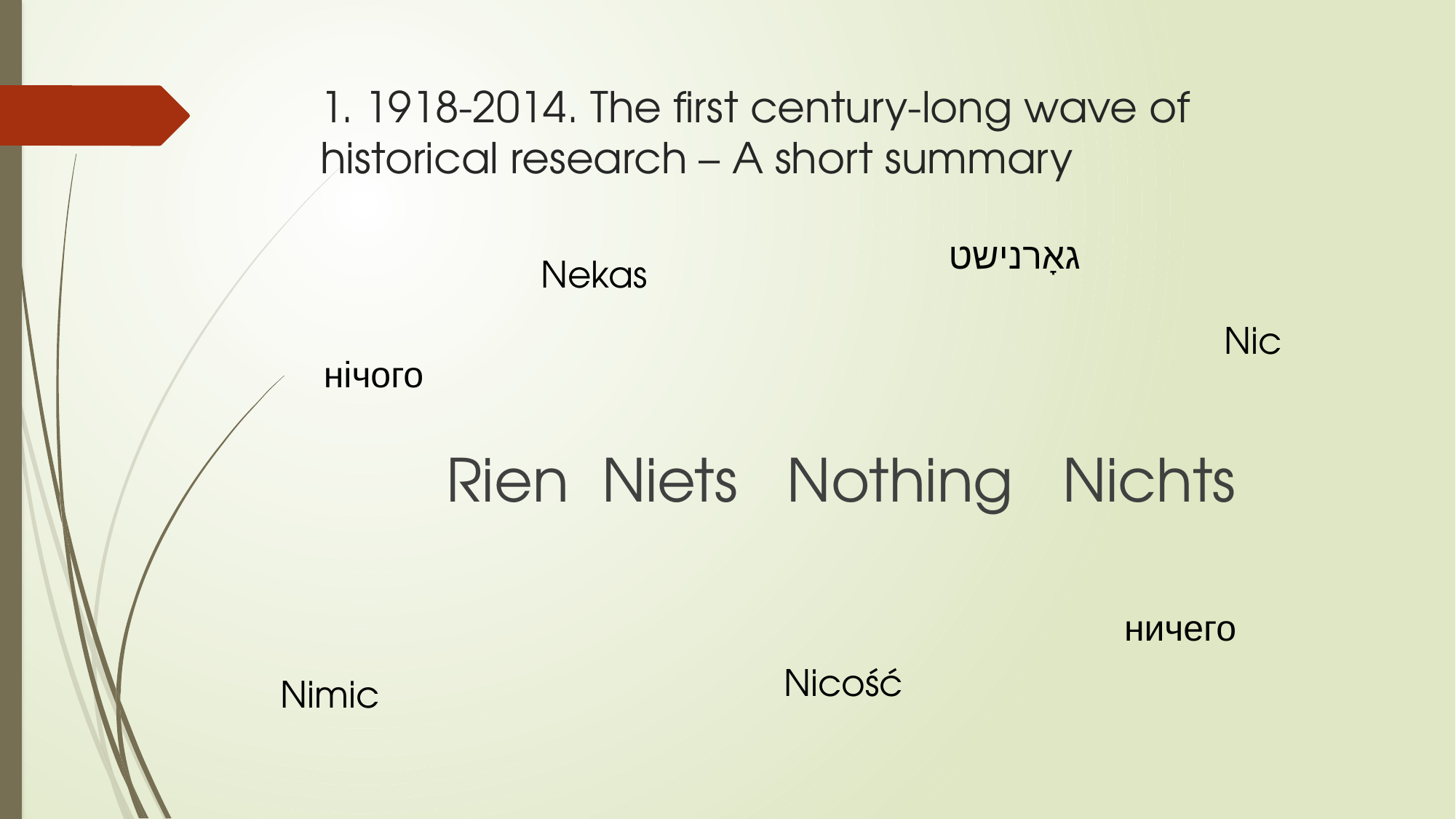

# 1. 1918-2014. The first century-long wave of historical research – A short summary
גאָרנישט
Nekas

Rien  Niets   Nothing   Nichts
Nic
нічого
ничего
Nicość
Nimic